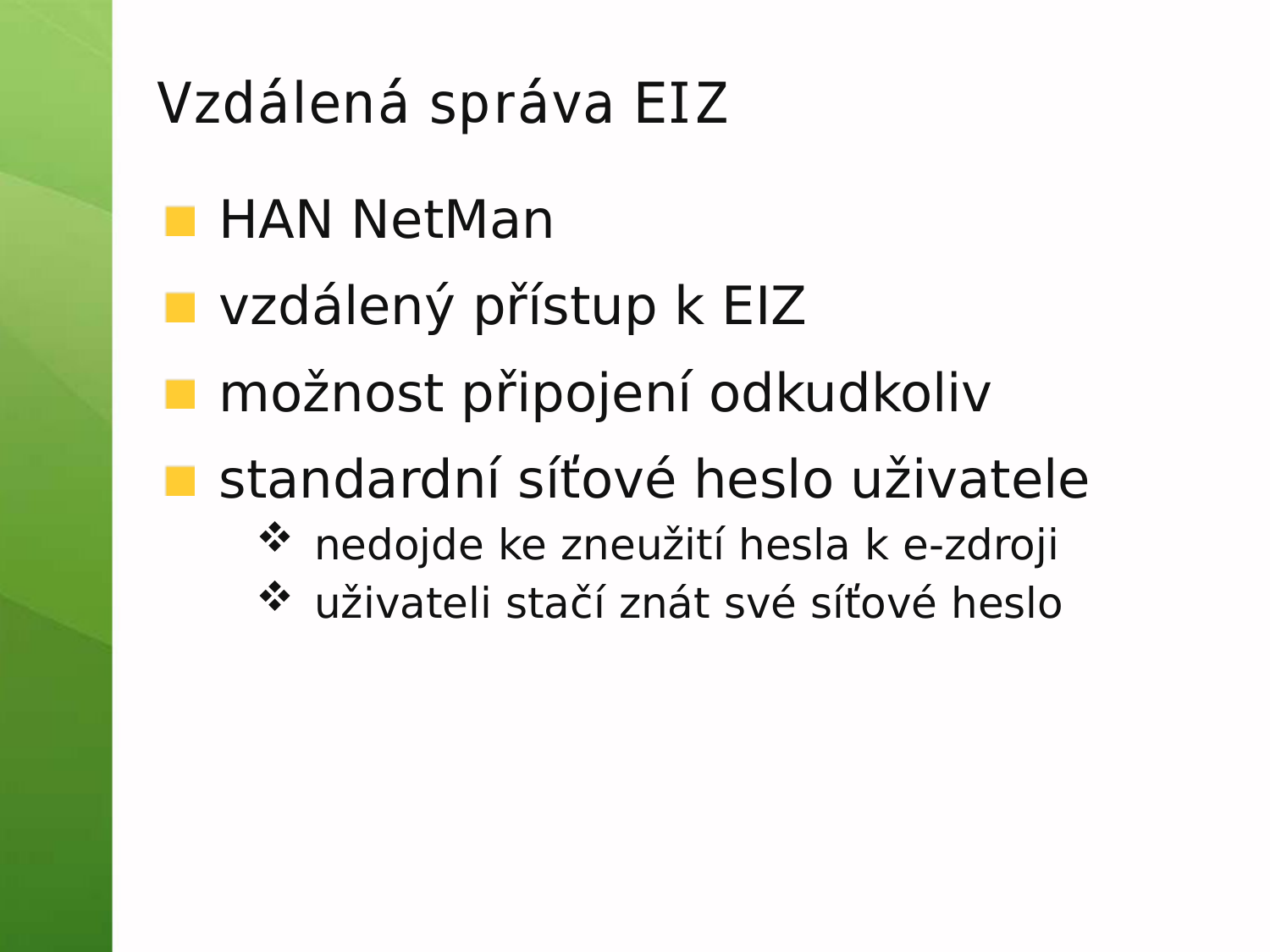

# Vzdálená správa EIZ
HAN NetMan
vzdálený přístup k EIZ
možnost připojení odkudkoliv
standardní síťové heslo uživatele
nedojde ke zneužití hesla k e-zdroji
uživateli stačí znát své síťové heslo